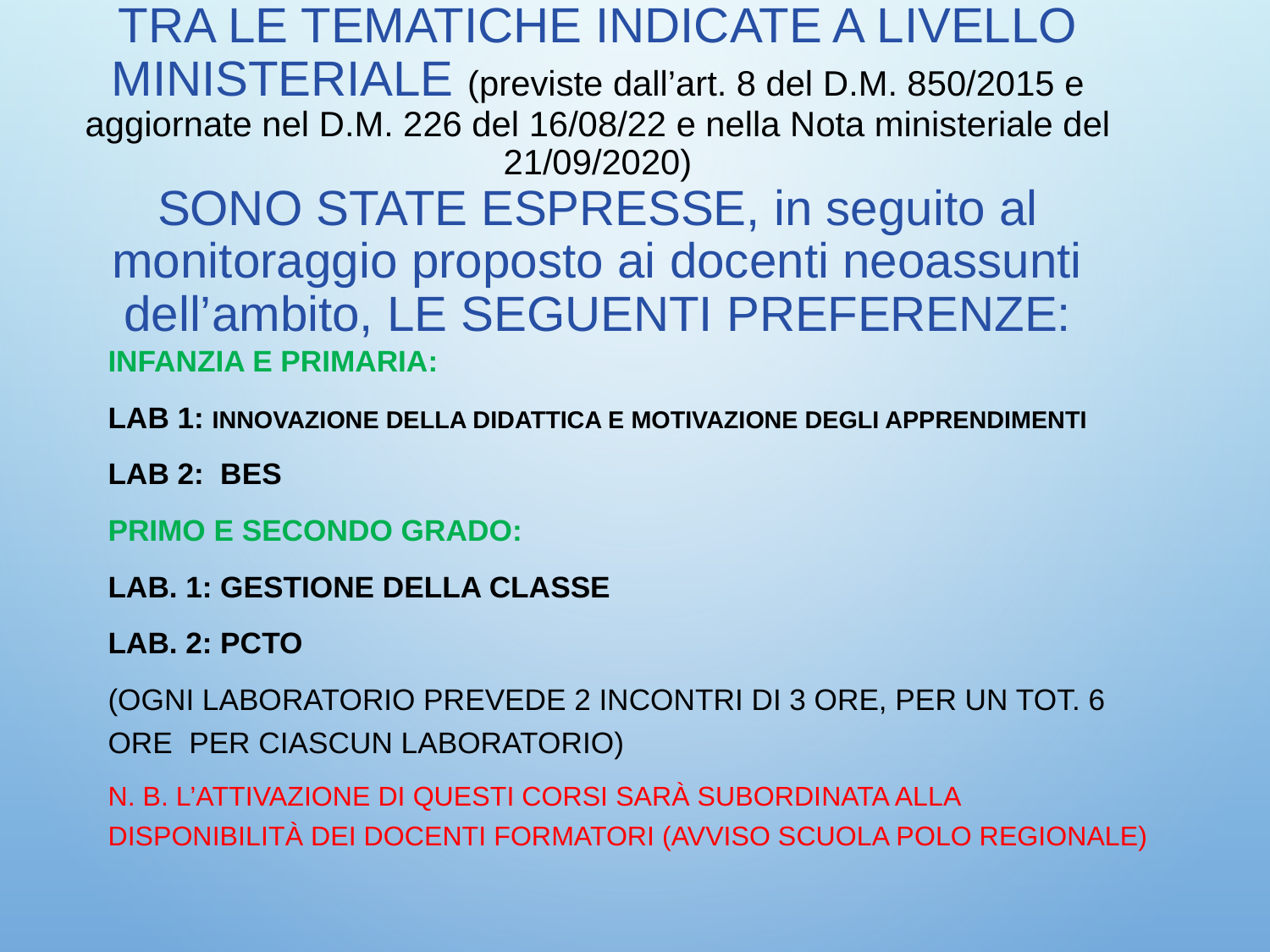

# TRA LE TEMATICHE INDICATE A LIVELLO MINISTERIALE (previste dall’art. 8 del D.M. 850/2015 e aggiornate nel D.M. 226 del 16/08/22 e nella Nota ministeriale del 21/09/2020) SONO STATE ESPRESSE, in seguito al monitoraggio proposto ai docenti neoassunti dell’ambito, LE SEGUENTI PREFERENZE:
Infanzia e primaria:
lab 1: Innovazione della didattica e motivazione degli apprendimenti
Lab 2:  bes
Primo e secondo grado:
Lab. 1: Gestione della classe
Lab. 2: pcto
(ogni laboratorio prevede 2 INCONTRI DI 3 ORE, per un TOT. 6 ORE  per ciascun laboratorio)
N. B. L’attivazione di questi corsi sarà subordinata alla disponibilità dei docenti formatori (Avviso Scuola Polo regionale)